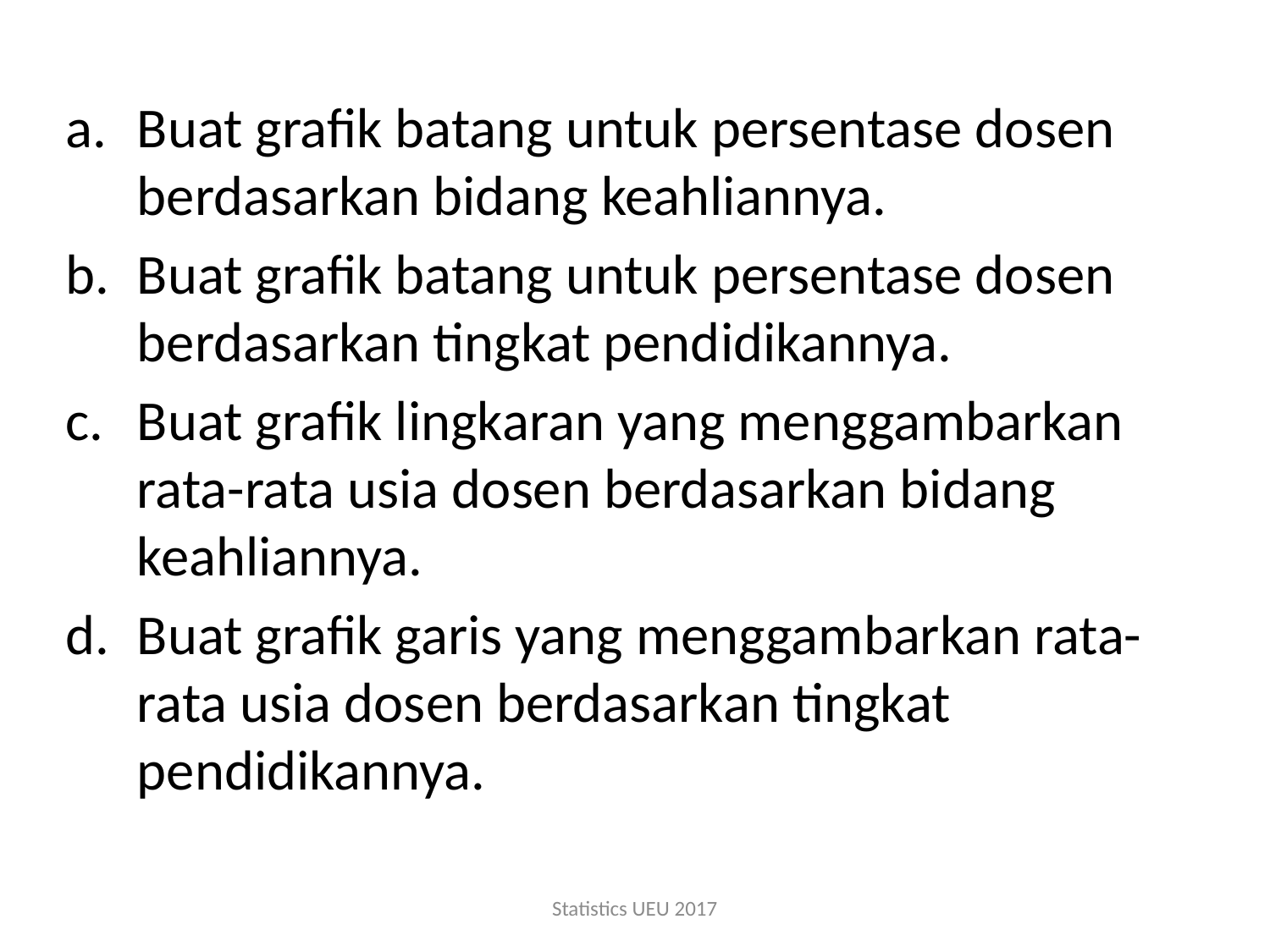

Buat grafik batang untuk persentase dosen berdasarkan bidang keahliannya.
Buat grafik batang untuk persentase dosen berdasarkan tingkat pendidikannya.
Buat grafik lingkaran yang menggambarkan rata-rata usia dosen berdasarkan bidang keahliannya.
Buat grafik garis yang menggambarkan rata-rata usia dosen berdasarkan tingkat pendidikannya.

Statistics UEU 2017